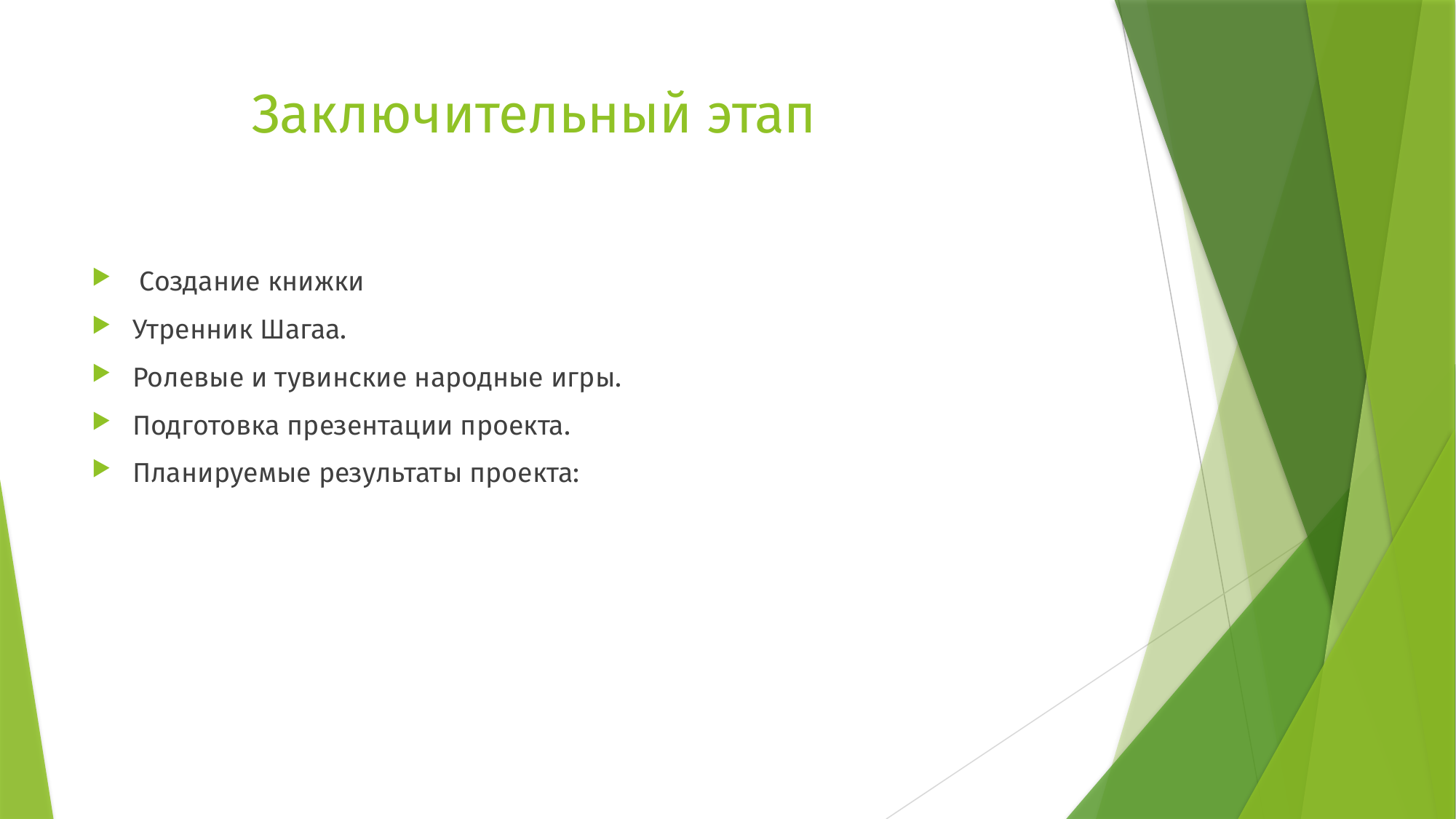

# Заключительный этап
 Создание книжки
Утренник Шагаа.
Ролевые и тувинские народные игры.
Подготовка презентации проекта.
Планируемые результаты проекта: